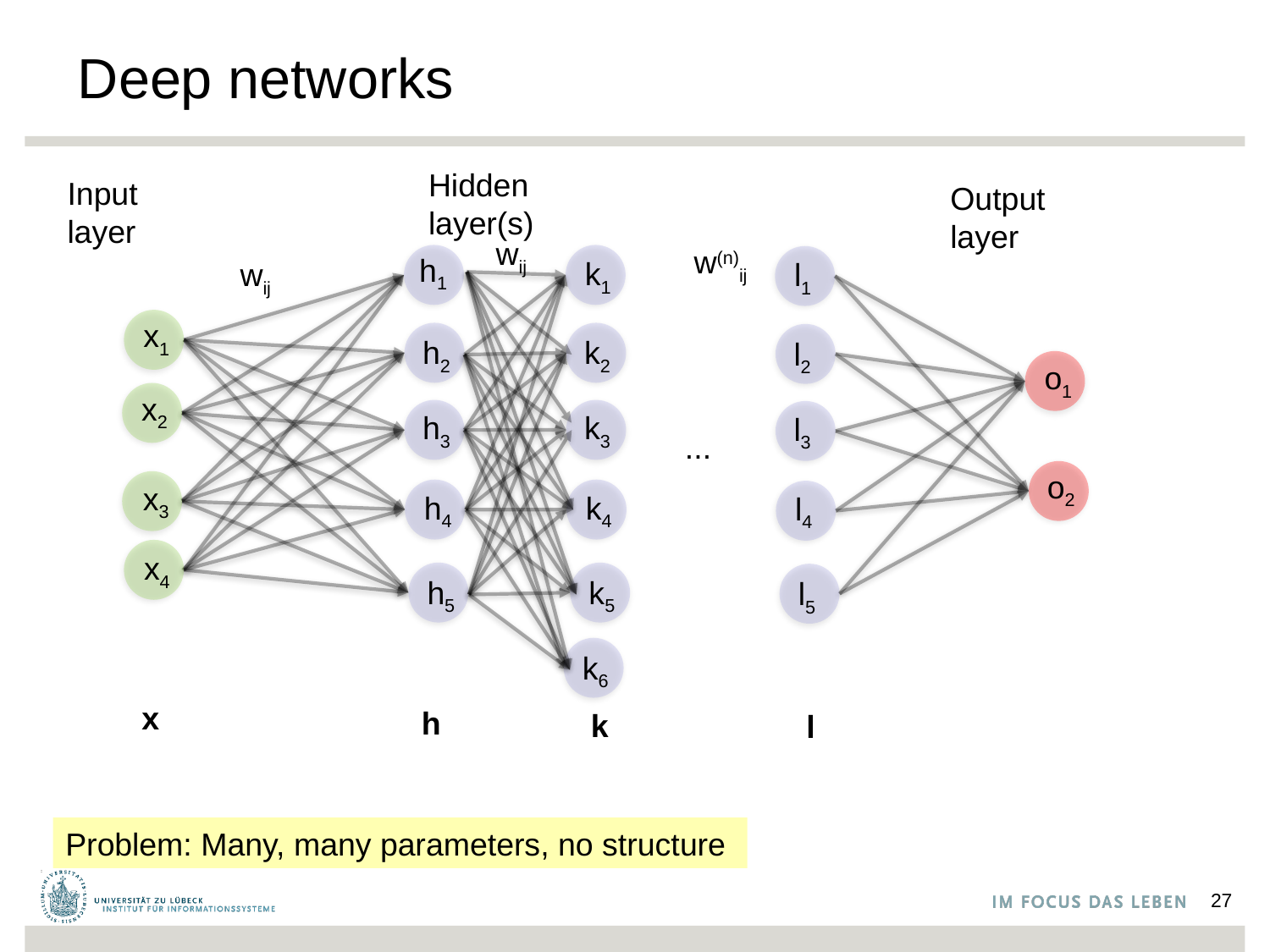

# Deep networks
Hidden layer(s)
Input layer
Output layer
wij
w(n)ij
h1

k1

l1
wij
x1

h2

k2

l2

o1

x2

h3

k3

l3
...

o2

x3

h4

k4

l4

x4

h5

k5

l5

k6
x
h
k
l
Problem: Many, many parameters, no structure
27